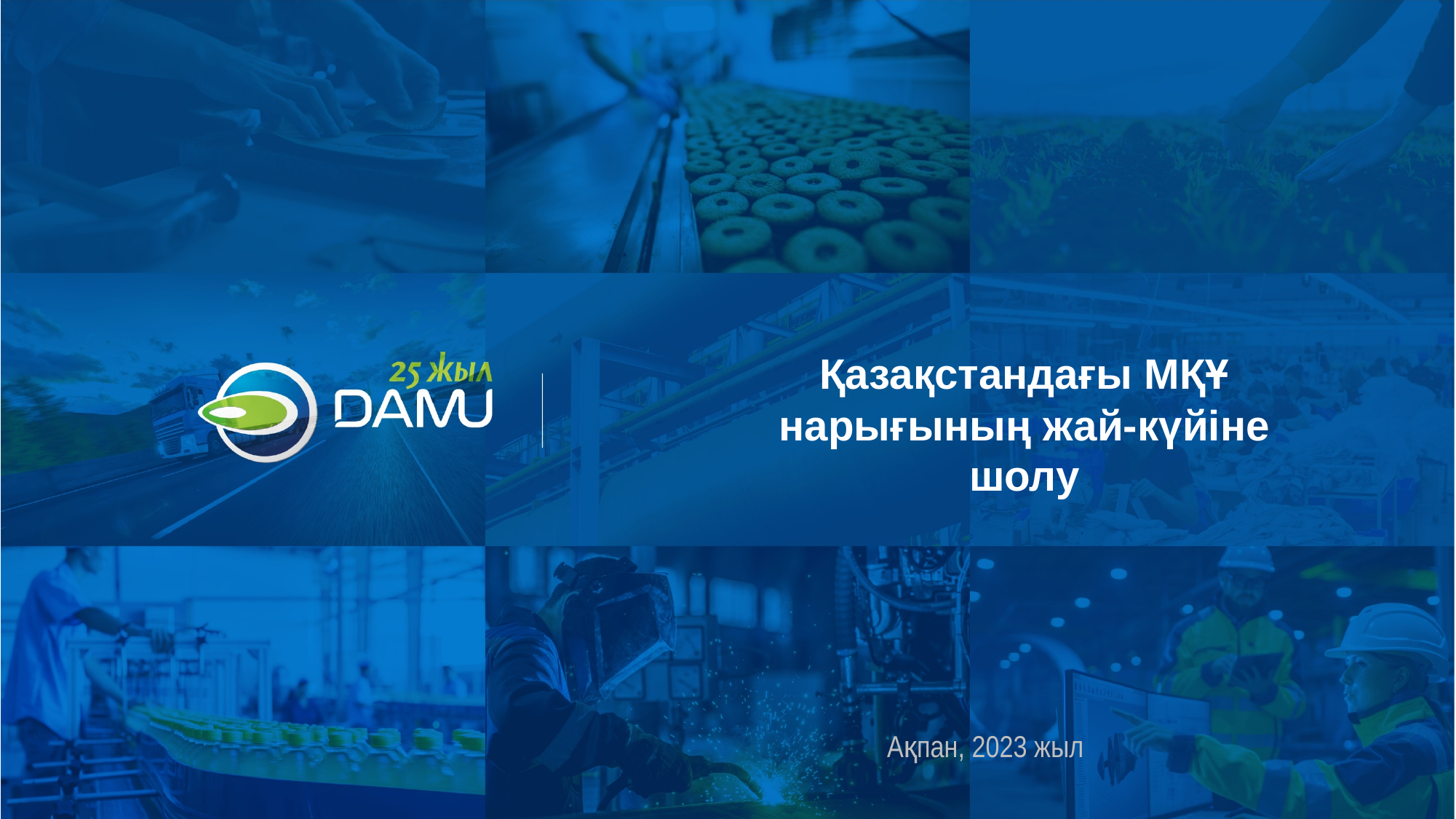

Қазақстандағы МҚҰ нарығының жай-күйіне шолу
Ақпан, 2023 жыл